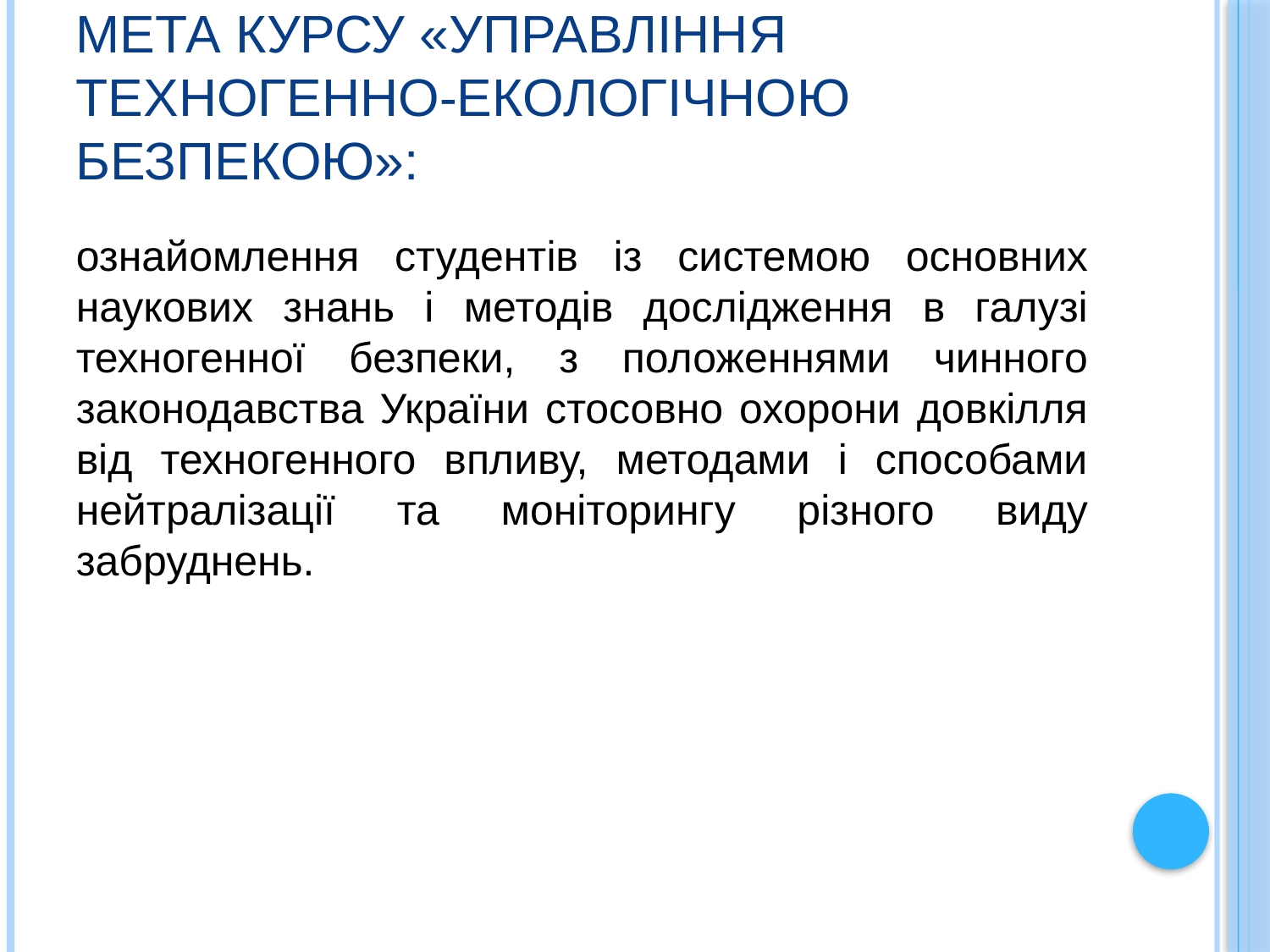

# Мета курсу «Управління техногенно-екологічною безпекою»:
ознайомлення студентів із системою основних наукових знань і методів дослідження в галузі техногенної безпеки, з положеннями чинного законодавства України стосовно охорони довкілля від техногенного впливу, методами і способами нейтралізації та моніторингу різного виду забруднень.